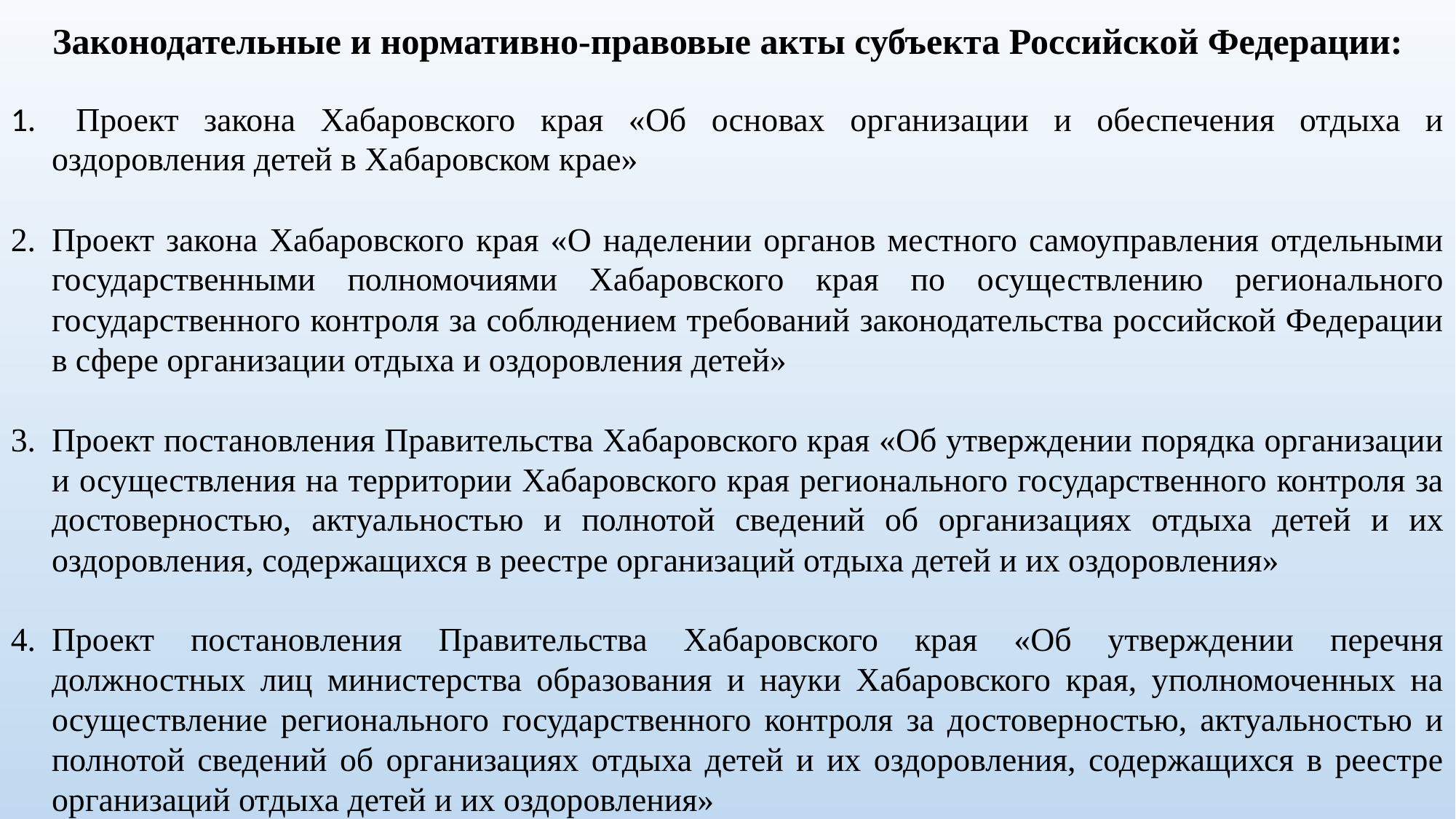

Законодательные и нормативно-правовые акты субъекта Российской Федерации:

 Проект закона Хабаровского края «Об основах организации и обеспечения отдыха и оздоровления детей в Хабаровском крае»

Проект закона Хабаровского края «О наделении органов местного самоуправления отдельными государственными полномочиями Хабаровского края по осуществлению регионального государственного контроля за соблюдением требований законодательства российской Федерации в сфере организации отдыха и оздоровления детей»

Проект постановления Правительства Хабаровского края «Об утверждении порядка организации и осуществления на территории Хабаровского края регионального государственного контроля за достоверностью, актуальностью и полнотой сведений об организациях отдыха детей и их оздоровления, содержащихся в реестре организаций отдыха детей и их оздоровления»

Проект постановления Правительства Хабаровского края «Об утверждении перечня должностных лиц министерства образования и науки Хабаровского края, уполномоченных на осуществление регионального государственного контроля за достоверностью, актуальностью и полнотой сведений об организациях отдыха детей и их оздоровления, содержащихся в реестре организаций отдыха детей и их оздоровления»